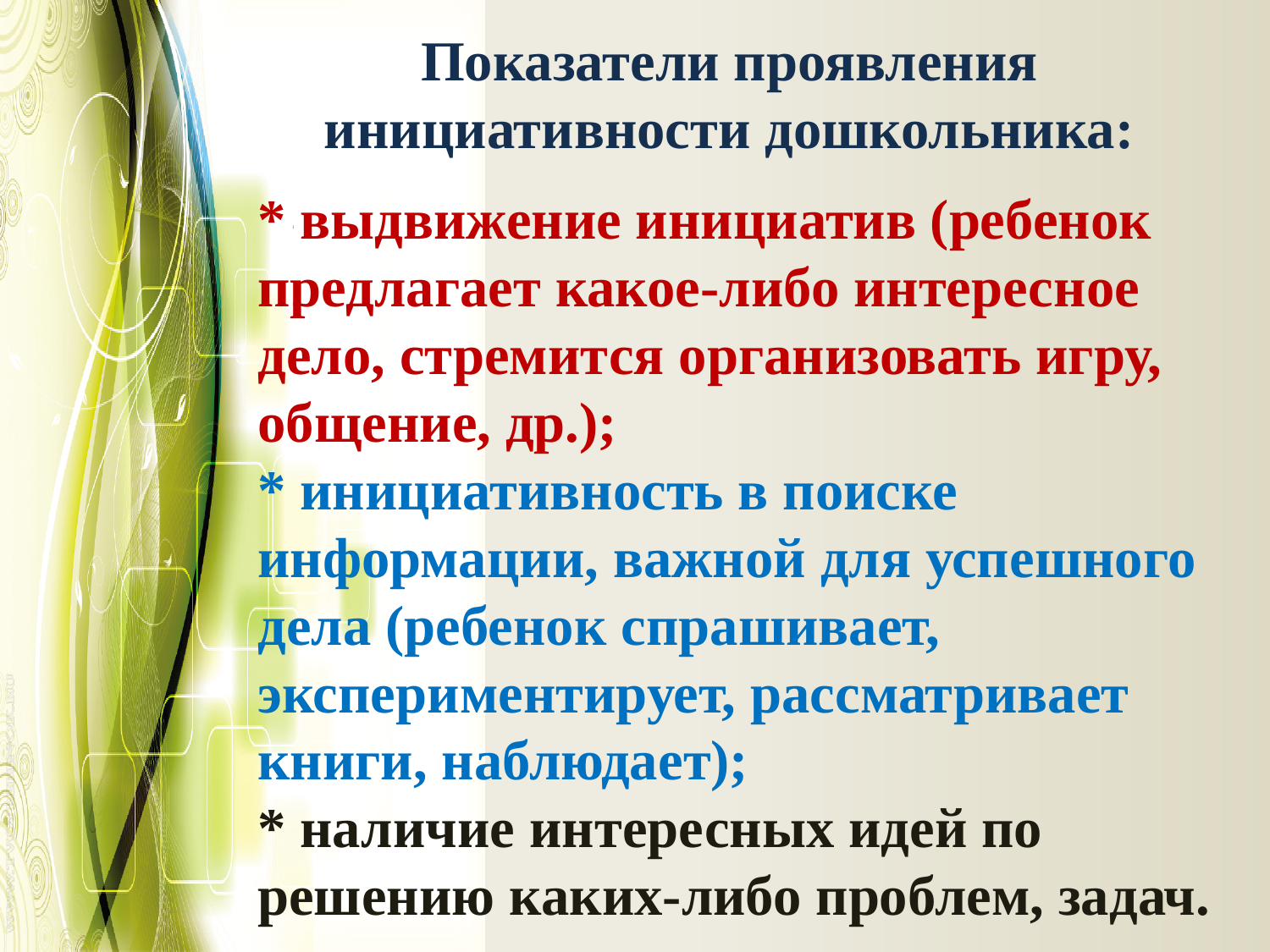

Показатели проявления инициативности дошкольника:
# * выдвижение инициатив (ребенок предлагает какое-либо интересное дело, стремится организовать игру, общение, др.); * инициативность в поиске информации, важной для успешного дела (ребенок спрашивает, экспериментирует, рассматривает книги, наблюдает); * наличие интересных идей по решению каких-либо проблем, задач.